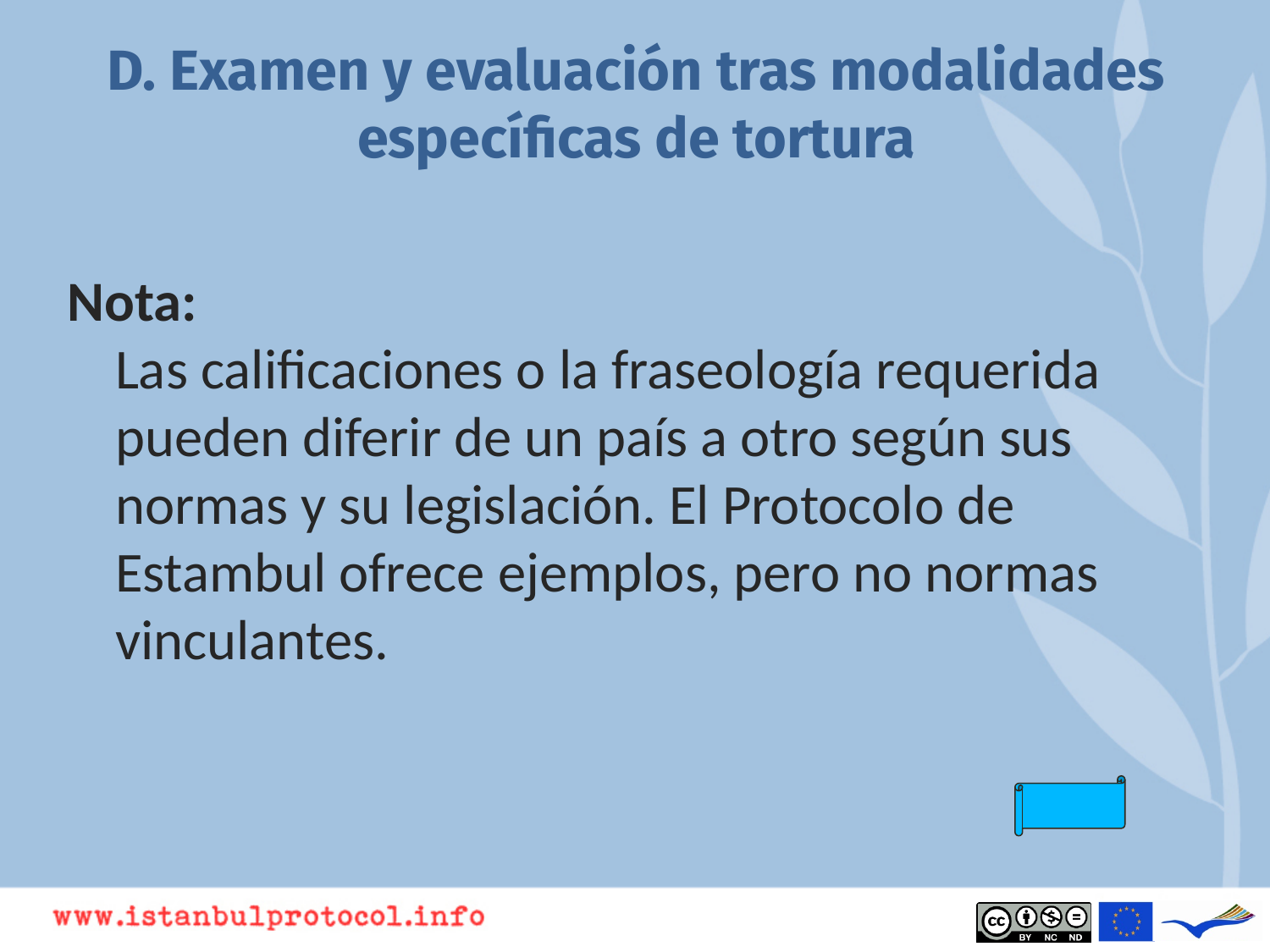

# D. Examen y evaluación tras modalidades específicas de tortura
Nota:
Las calificaciones o la fraseología requerida  pueden diferir de un país a otro según sus normas y su legislación. El Protocolo de Estambul ofrece ejemplos, pero no normas vinculantes.